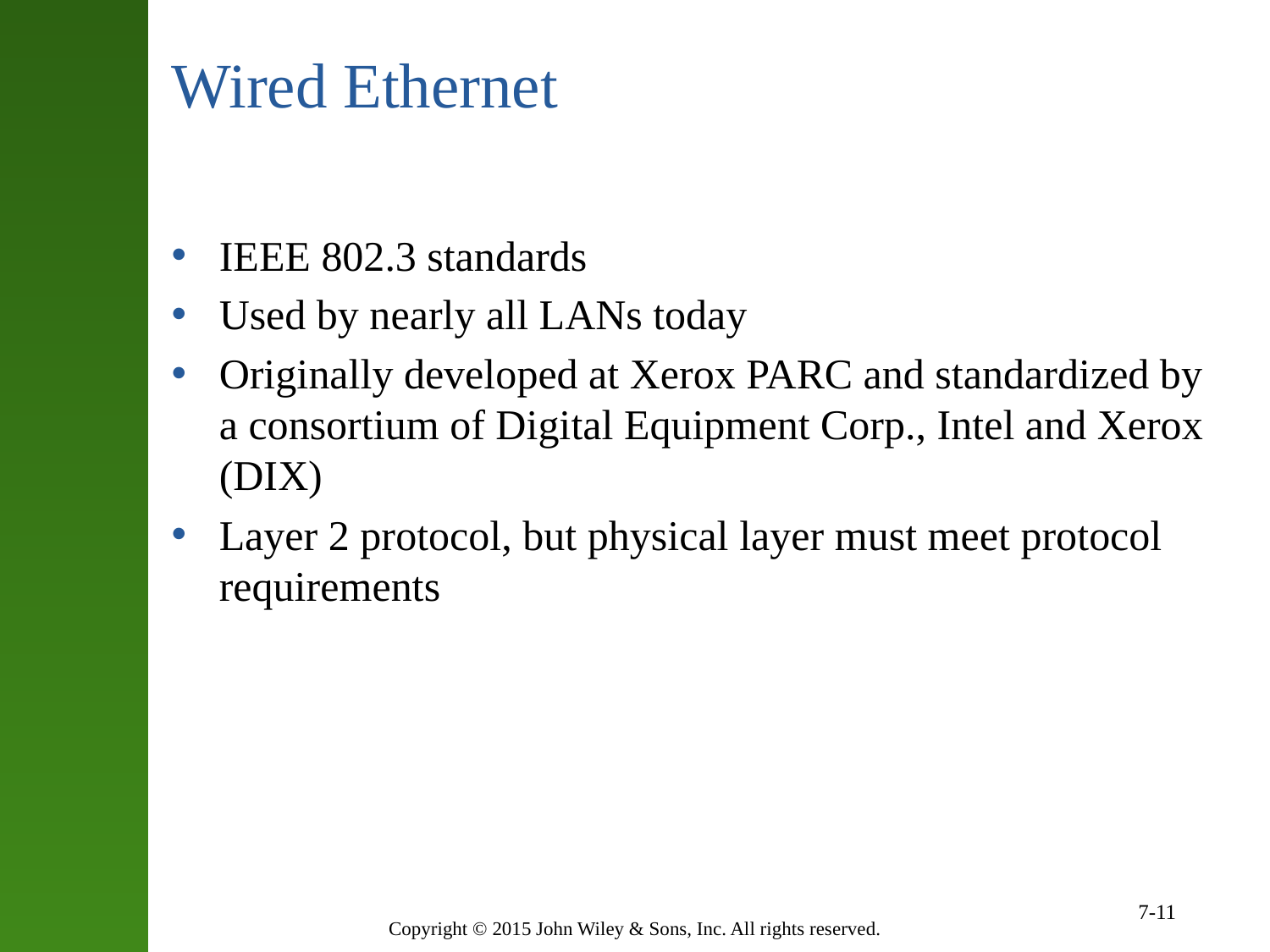

# Wired Ethernet
IEEE 802.3 standards
Used by nearly all LANs today
Originally developed at Xerox PARC and standardized by a consortium of Digital Equipment Corp., Intel and Xerox (DIX)
Layer 2 protocol, but physical layer must meet protocol requirements